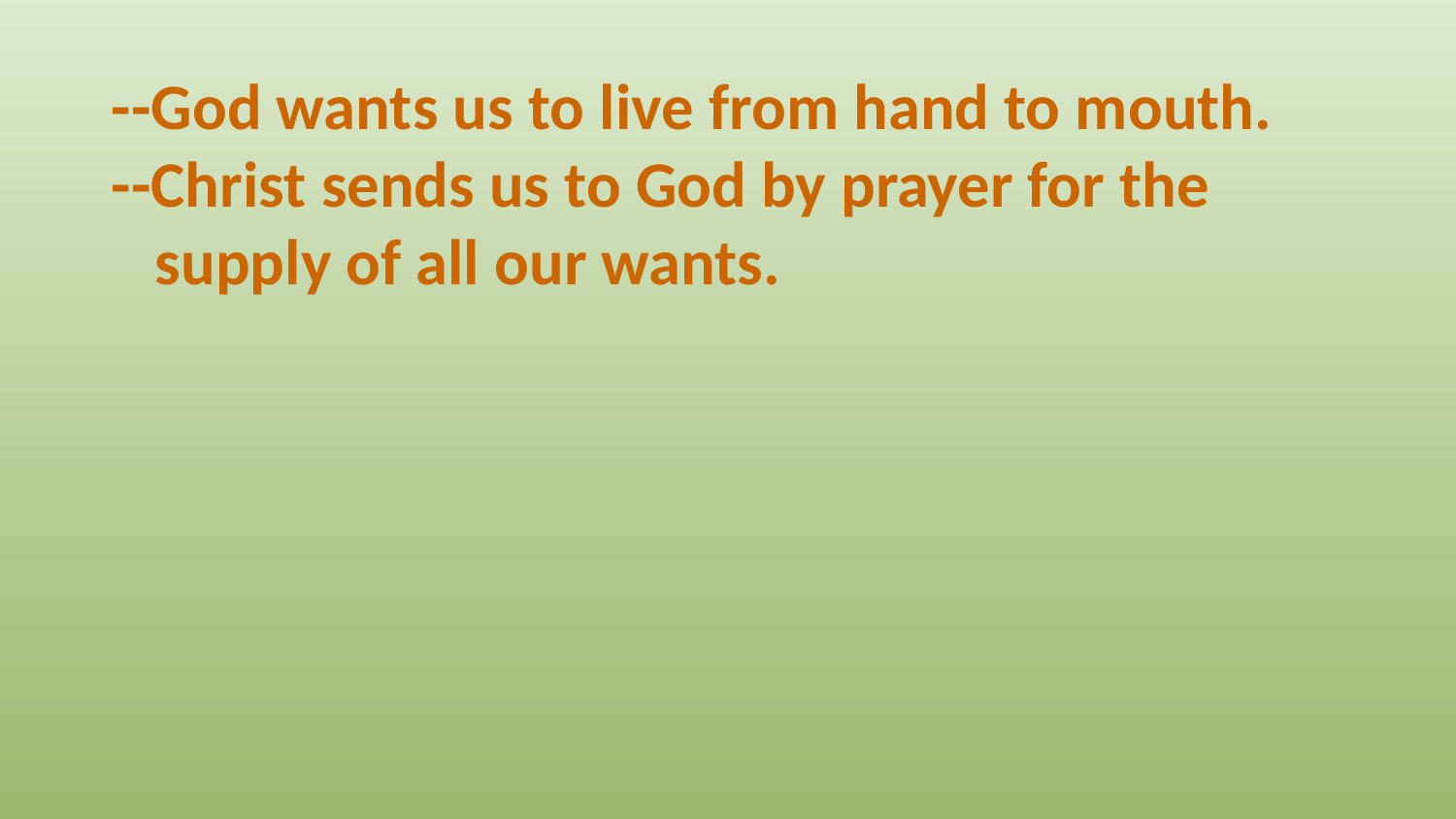

--God wants us to live from hand to mouth.
--Christ sends us to God by prayer for the
   supply of all our wants.